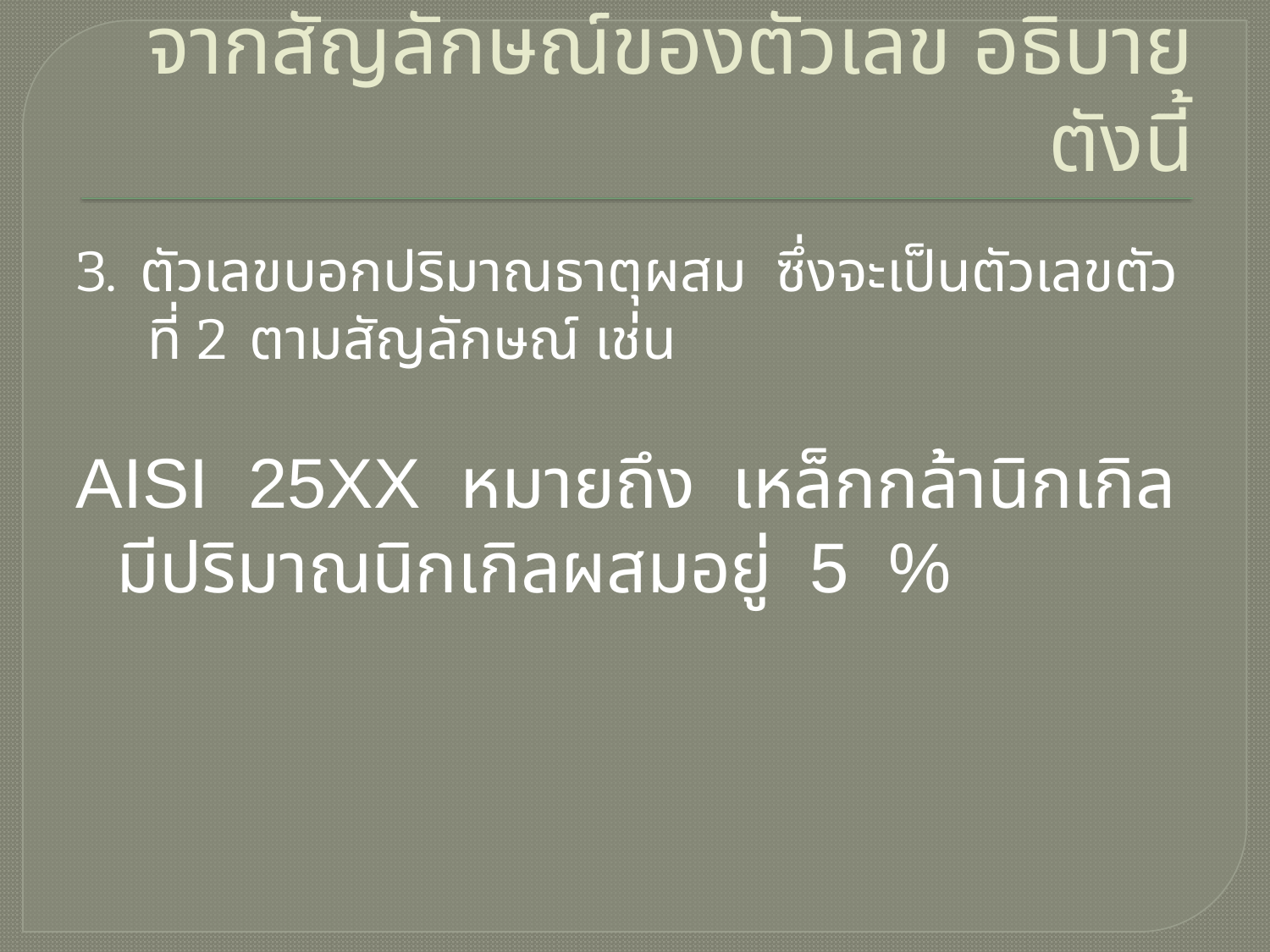

# จากสัญลักษณ์ของตัวเลข อธิบายตังนี้
3.  ตัวเลขบอกปริมาณธาตุผสม  ซึ่งจะเป็นตัวเลขตัวที่ 2  ตามสัญลักษณ์ เช่น

AISI  25XX  หมายถึง  เหล็กกล้านิกเกิล มีปริมาณนิกเกิลผสมอยู่  5  %